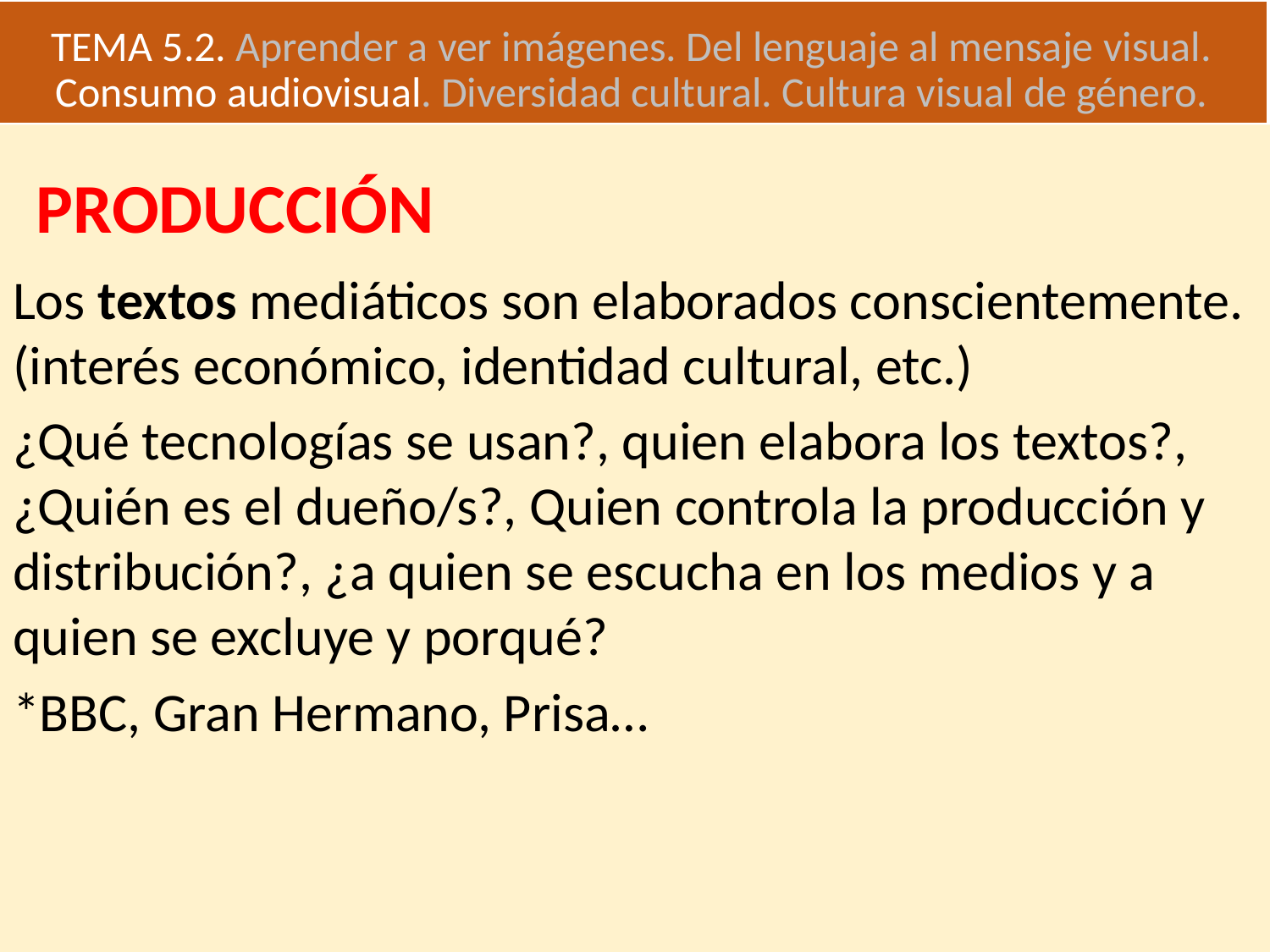

# TEMA 5.2. Aprender a ver imágenes. Del lenguaje al mensaje visual. Consumo audiovisual. Diversidad cultural. Cultura visual de género.
 PRODUCCIÓN
Los textos mediáticos son elaborados conscientemente. (interés económico, identidad cultural, etc.)
¿Qué tecnologías se usan?, quien elabora los textos?, ¿Quién es el dueño/s?, Quien controla la producción y distribución?, ¿a quien se escucha en los medios y a quien se excluye y porqué?
*BBC, Gran Hermano, Prisa…